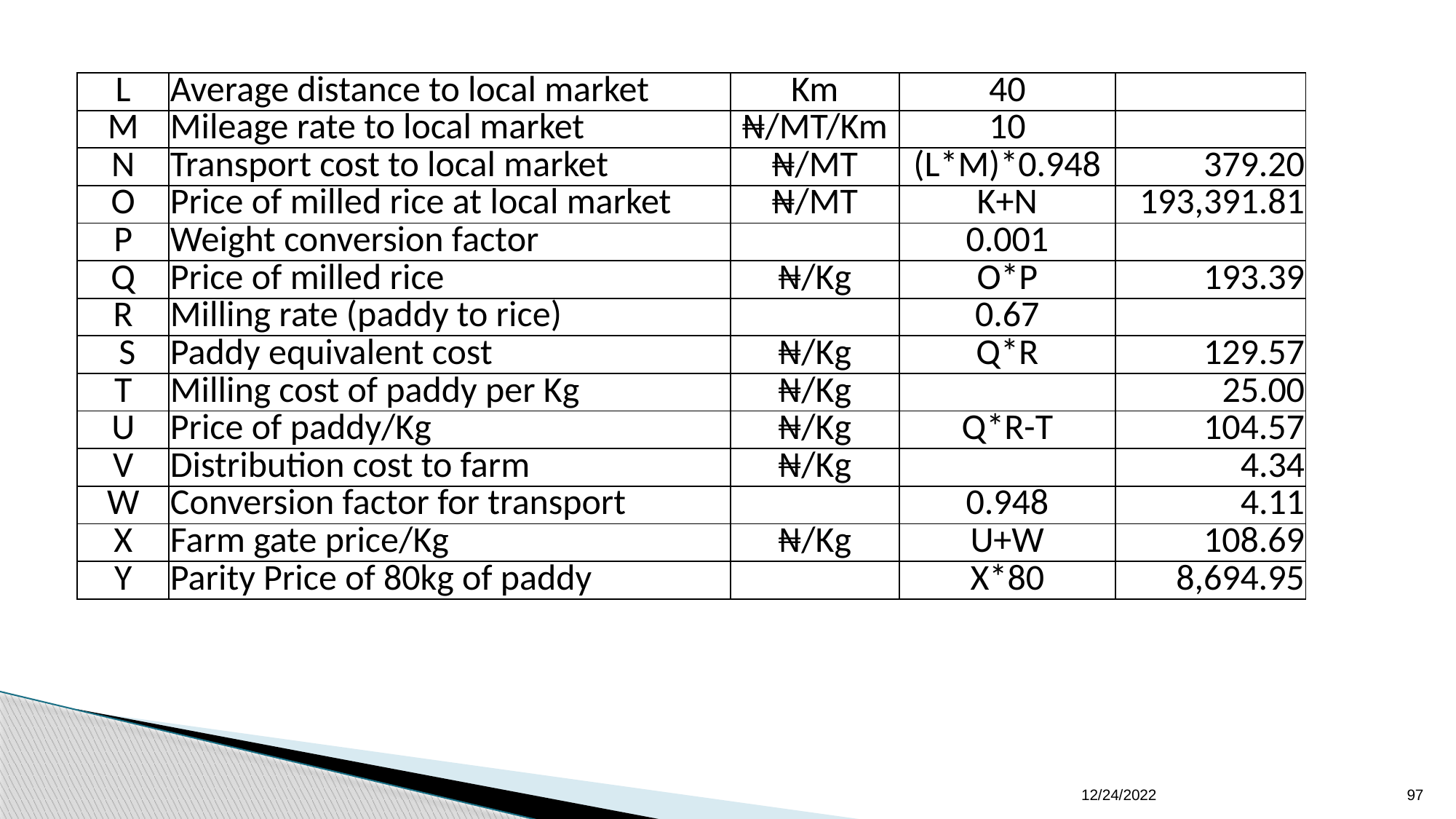

| L | Average distance to local market | Km | 40 |  |
| --- | --- | --- | --- | --- |
| M | Mileage rate to local market | ₦/MT/Km | 10 |  |
| N | Transport cost to local market | ₦/MT | (L\*M)\*0.948 | 379.20 |
| O | Price of milled rice at local market | ₦/MT | K+N | 193,391.81 |
| P | Weight conversion factor |  | 0.001 |  |
| Q | Price of milled rice | ₦/Kg | O\*P | 193.39 |
| R | Milling rate (paddy to rice) |  | 0.67 |  |
| S | Paddy equivalent cost | ₦/Kg | Q\*R | 129.57 |
| T | Milling cost of paddy per Kg | ₦/Kg |  | 25.00 |
| U | Price of paddy/Kg | ₦/Kg | Q\*R-T | 104.57 |
| V | Distribution cost to farm | ₦/Kg |  | 4.34 |
| W | Conversion factor for transport |  | 0.948 | 4.11 |
| X | Farm gate price/Kg | ₦/Kg | U+W | 108.69 |
| Y | Parity Price of 80kg of paddy |  | X\*80 | 8,694.95 |
12/24/2022
97